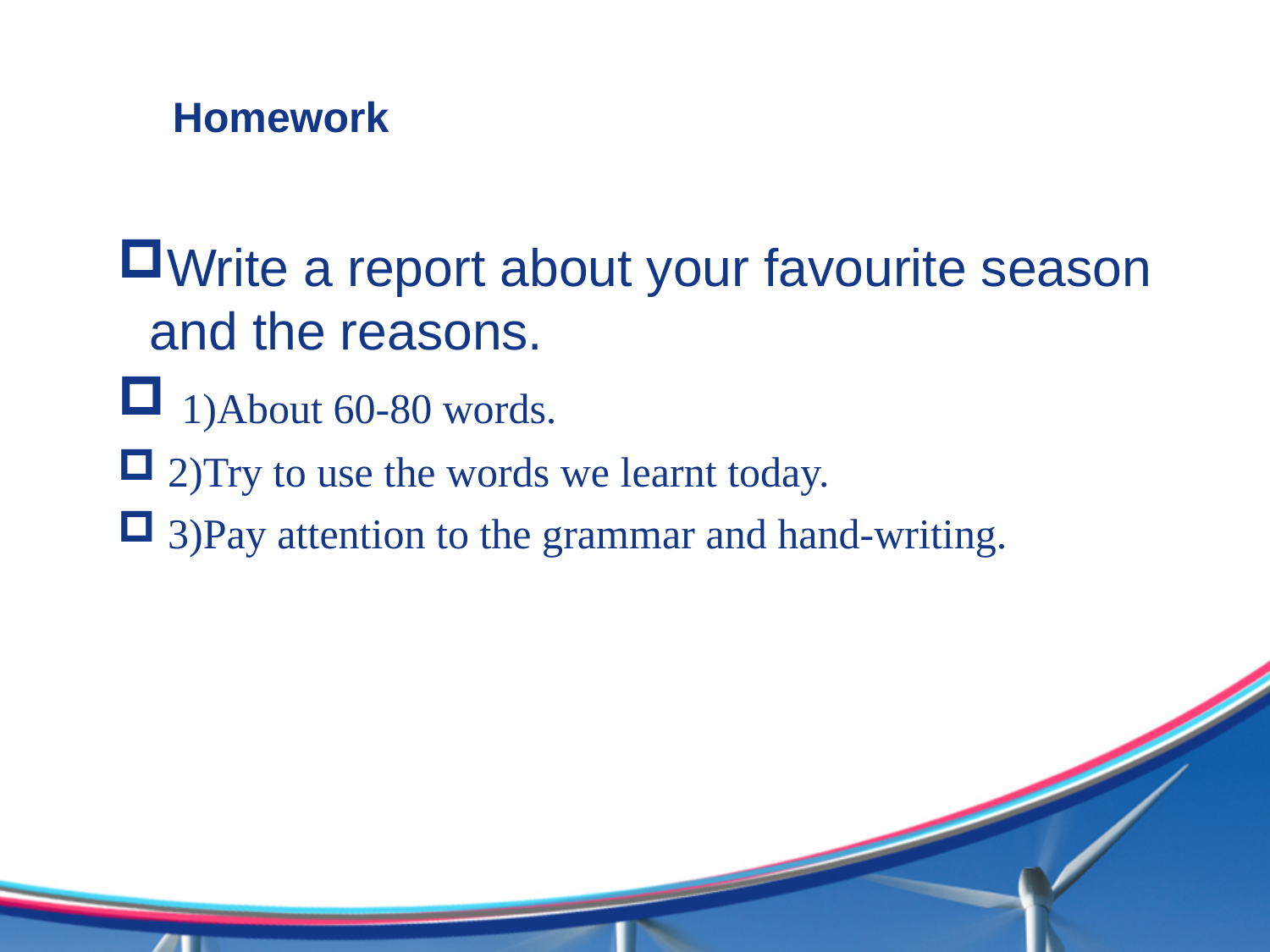

# Homework
Write a report about your favourite season and the reasons.
 1)About 60-80 words.
 2)Try to use the words we learnt today.
 3)Pay attention to the grammar and hand-writing.